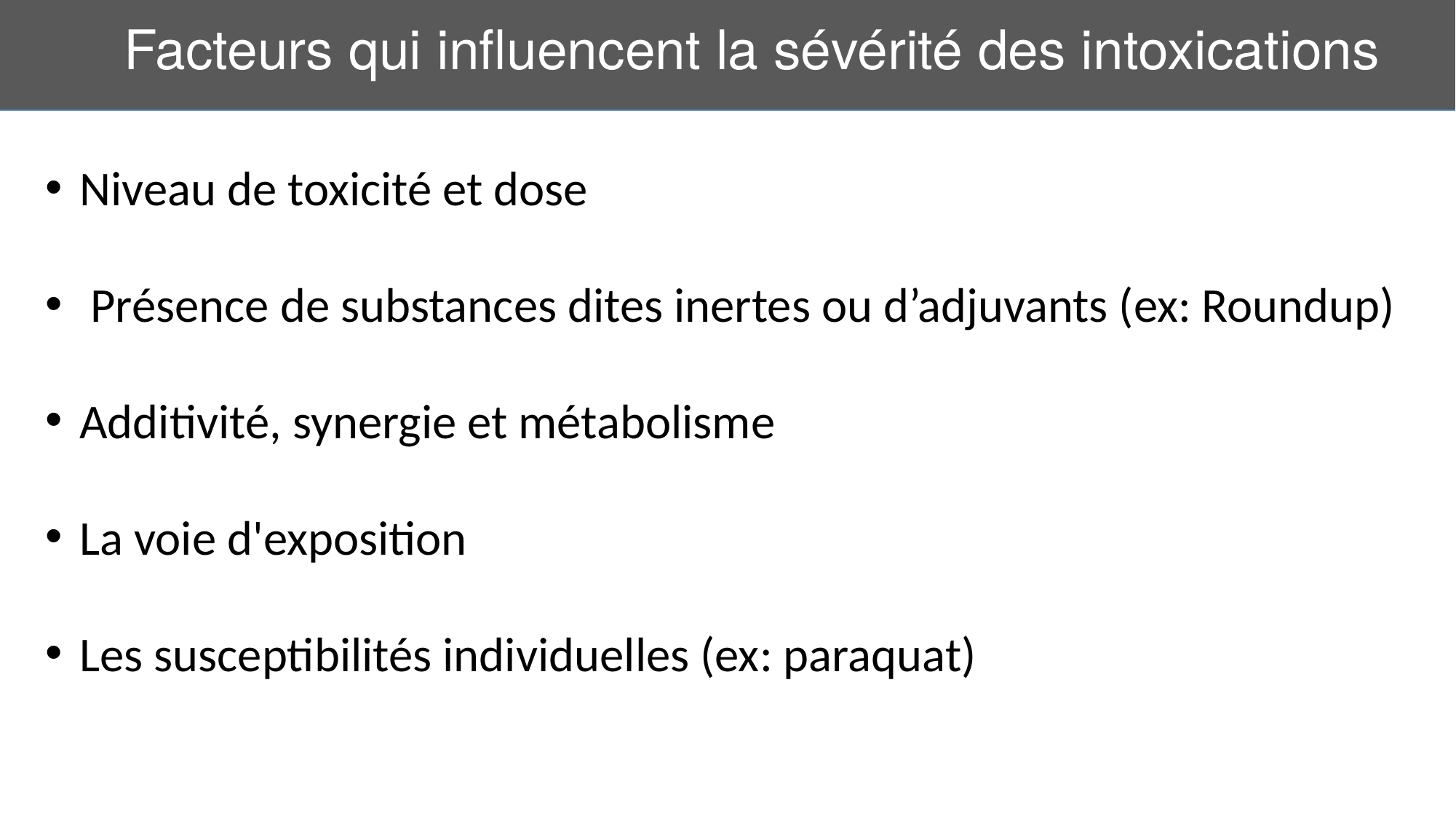

# Facteurs qui influencent la sévérité des intoxications

Niveau de toxicité et dose

 Présence de substances dites inertes ou d’adjuvants (ex: Roundup)

Additivité, synergie et métabolisme

La voie d'exposition

Les susceptibilités individuelles (ex: paraquat)